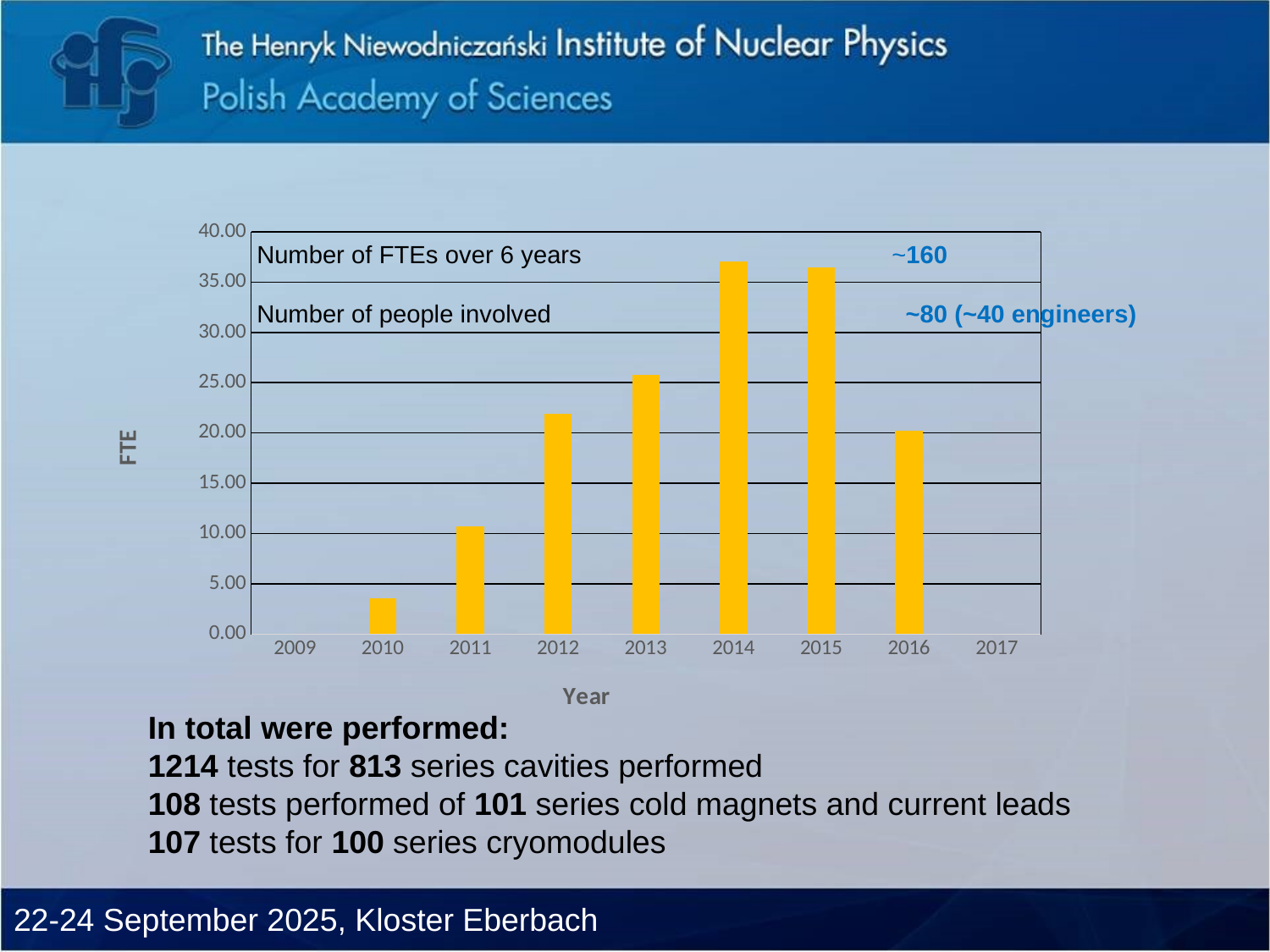

### Chart

| Category |  |
|---|---|
| 2009 | None |
| 2010 | 3.5700000000000003 |
| 2011 | 10.680000000000001 |
| 2012 | 21.94 |
| 2013 | 25.79 |
| 2014 | 37.05 |
| 2015 | 36.489999999999995 |
| 2016 | 20.199999999999996 |
| 2017 | None |
Number of FTEs over 6 years 			~160

Number of people involved                                	  ~80 (~40 engineers)
In total were performed:
1214 tests for 813 series cavities performed
108 tests performed of 101 series cold magnets and current leads
107 tests for 100 series cryomodules
22-24 September 2025, Kloster Eberbach